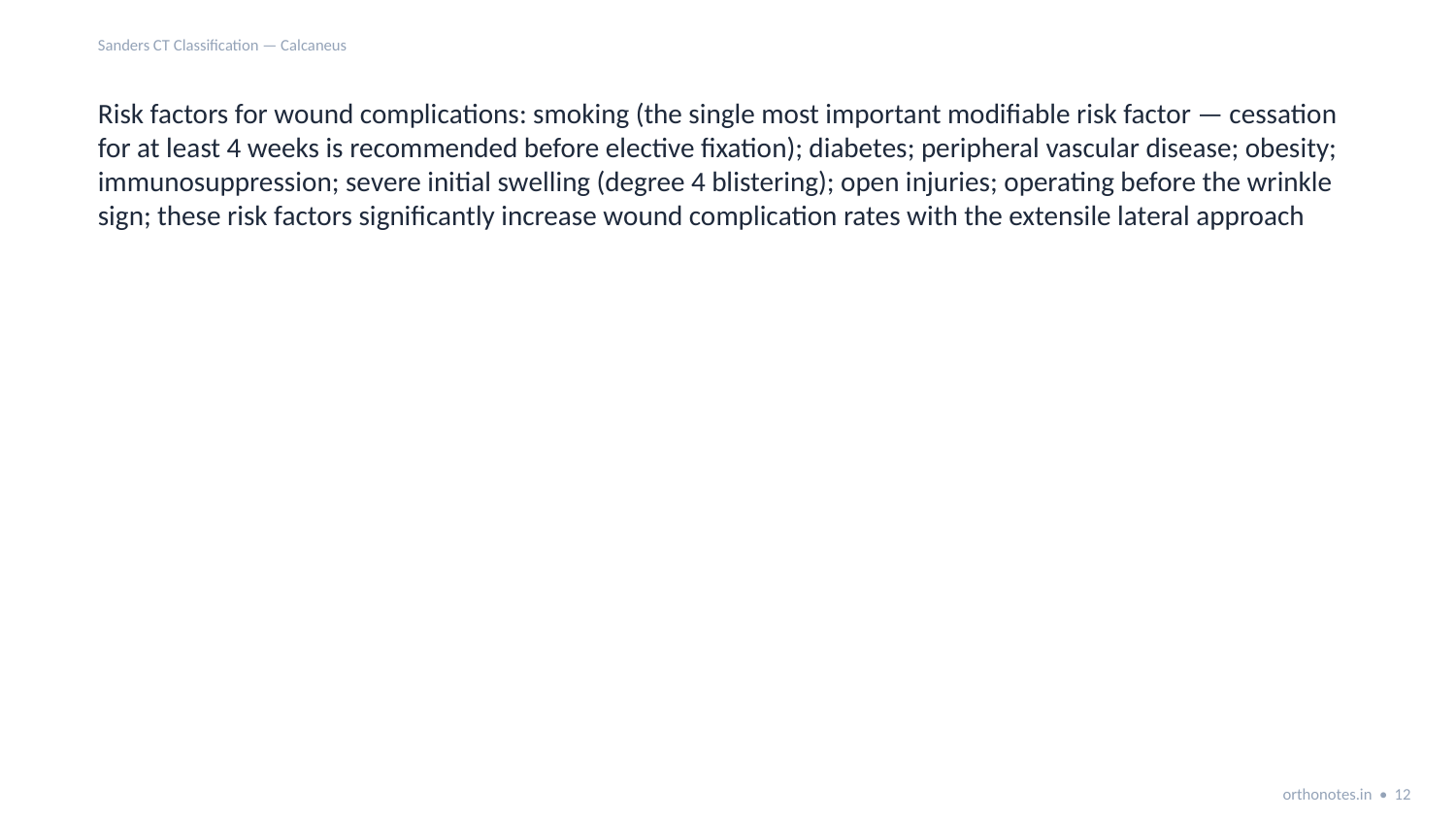

Sanders CT Classification — Calcaneus
Risk factors for wound complications: smoking (the single most important modifiable risk factor — cessation for at least 4 weeks is recommended before elective fixation); diabetes; peripheral vascular disease; obesity; immunosuppression; severe initial swelling (degree 4 blistering); open injuries; operating before the wrinkle sign; these risk factors significantly increase wound complication rates with the extensile lateral approach
orthonotes.in  •  12